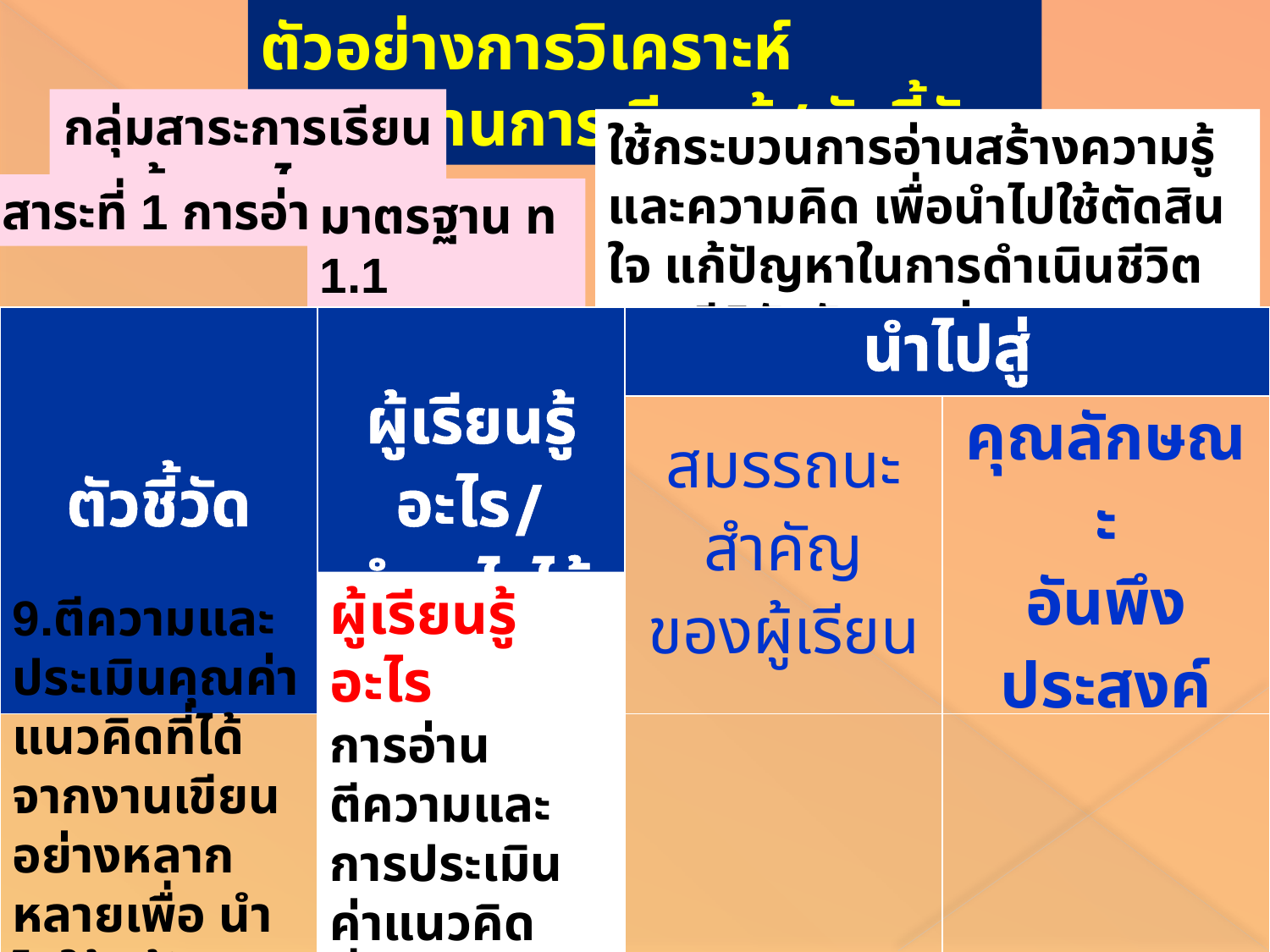

ตัวอย่างการวิเคราะห์มาตรฐานการเรียนรู้/ตัวชี้วัด
กลุ่มสาระการเรียนรู้ภาษาไทย
ใช้กระบวนการอ่านสร้างความรู้และความคิด เพื่อนำไปใช้ตัดสินใจ แก้ปัญหาในการดำเนินชีวิตและมีนิสัยรักการอ่าน
สาระที่ 1 การอ่าน
มาตรฐาน ท 1.1
| ตัวชี้วัด | ผู้เรียนรู้อะไร/ ทำอะไรได้ | นำไปสู่ |  |
| --- | --- | --- | --- |
|  |  | สมรรถนะสำคัญ ของผู้เรียน | คุณลักษณะ อันพึงประสงค์ |
|  |  |  |  |
ผู้เรียนรู้อะไร
การอ่านตีความและ
การประเมินค่าแนวคิด
ที่ได้จากงานเขียนอย่างหลากหลายทั้งด้านการใช้ภาษา วิธีการเขียน
9.ตีความและประเมินคุณค่าแนวคิดที่ได้
จากงานเขียนอย่างหลากหลายเพื่อ นำไปใช้แก้ปัญหาในชีวิต